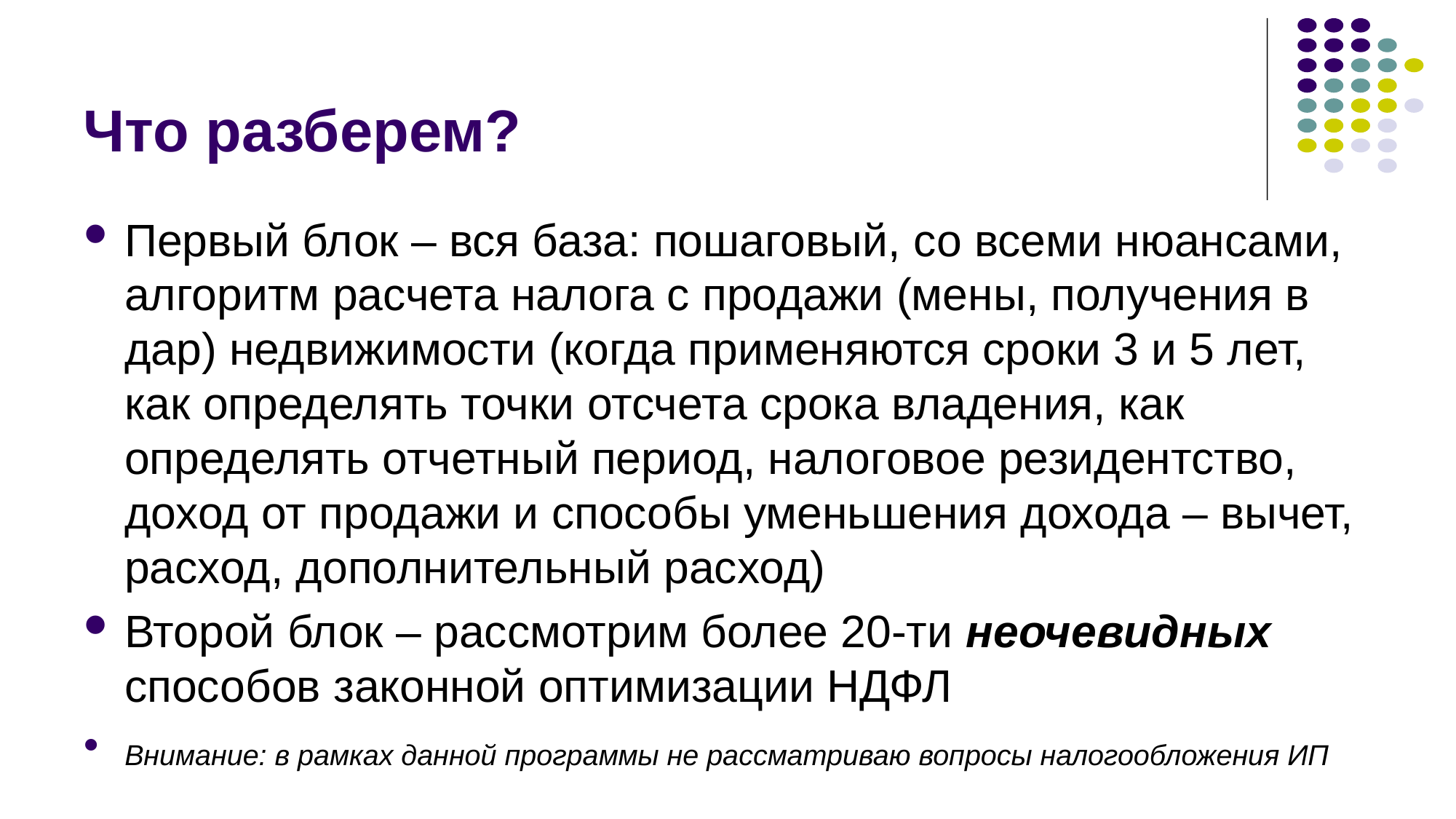

# Что разберем?
Первый блок – вся база: пошаговый, со всеми нюансами, алгоритм расчета налога с продажи (мены, получения в дар) недвижимости (когда применяются сроки 3 и 5 лет, как определять точки отсчета срока владения, как определять отчетный период, налоговое резидентство, доход от продажи и способы уменьшения дохода – вычет, расход, дополнительный расход)
Второй блок – рассмотрим более 20-ти неочевидных способов законной оптимизации НДФЛ
Внимание: в рамках данной программы не рассматриваю вопросы налогообложения ИП